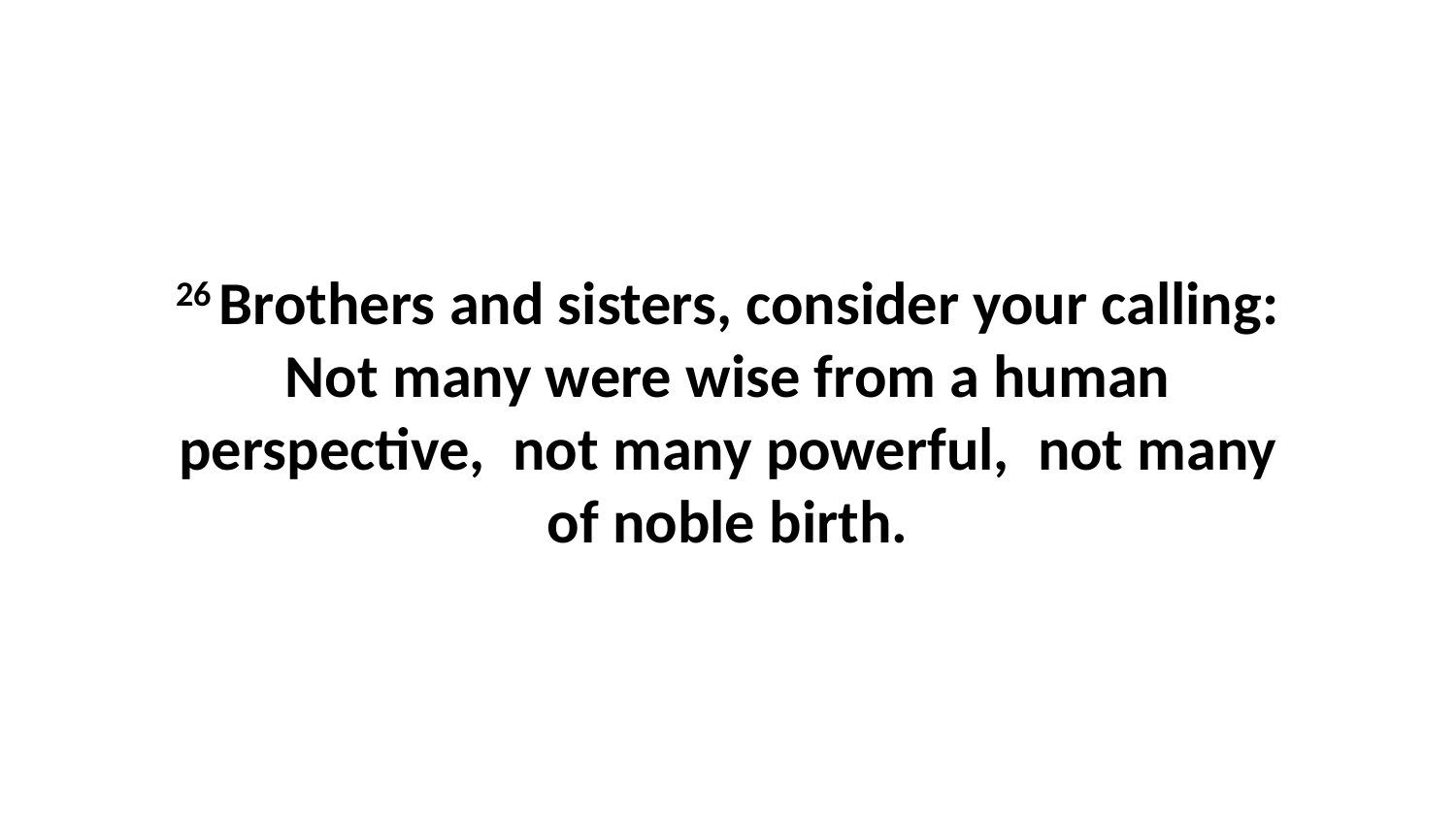

26 Brothers and sisters, consider your calling: Not many were wise from a human perspective,  not many powerful,  not many of noble birth.